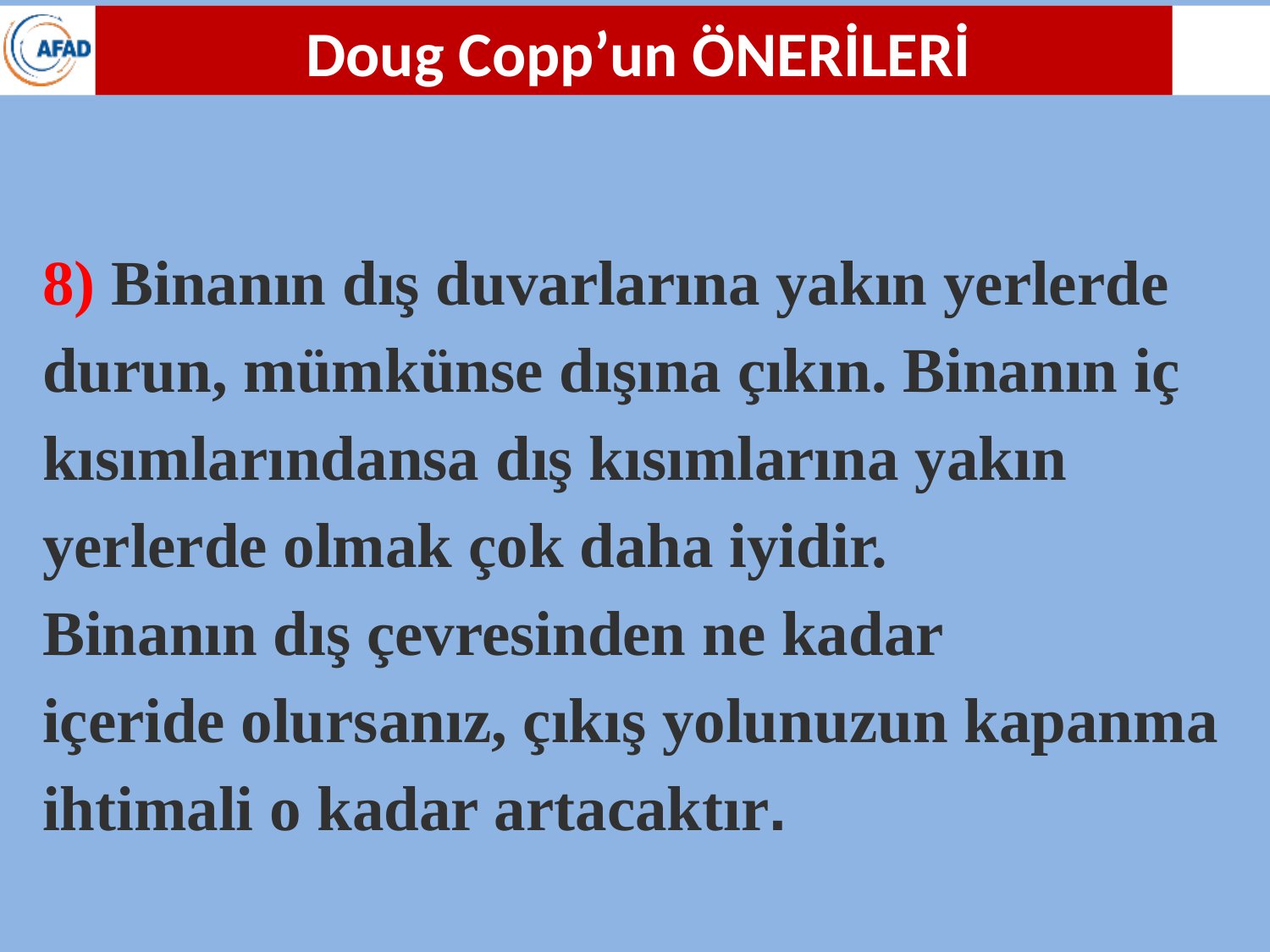

Doug Copp’un ÖNERİLERİ
8) Binanın dış duvarlarına yakın yerlerde durun, mümkünse dışına çıkın. Binanın iç kısımlarındansa dış kısımlarına yakın yerlerde olmak çok daha iyidir.
Binanın dış çevresinden ne kadar
içeride olursanız, çıkış yolunuzun kapanma ihtimali o kadar artacaktır.